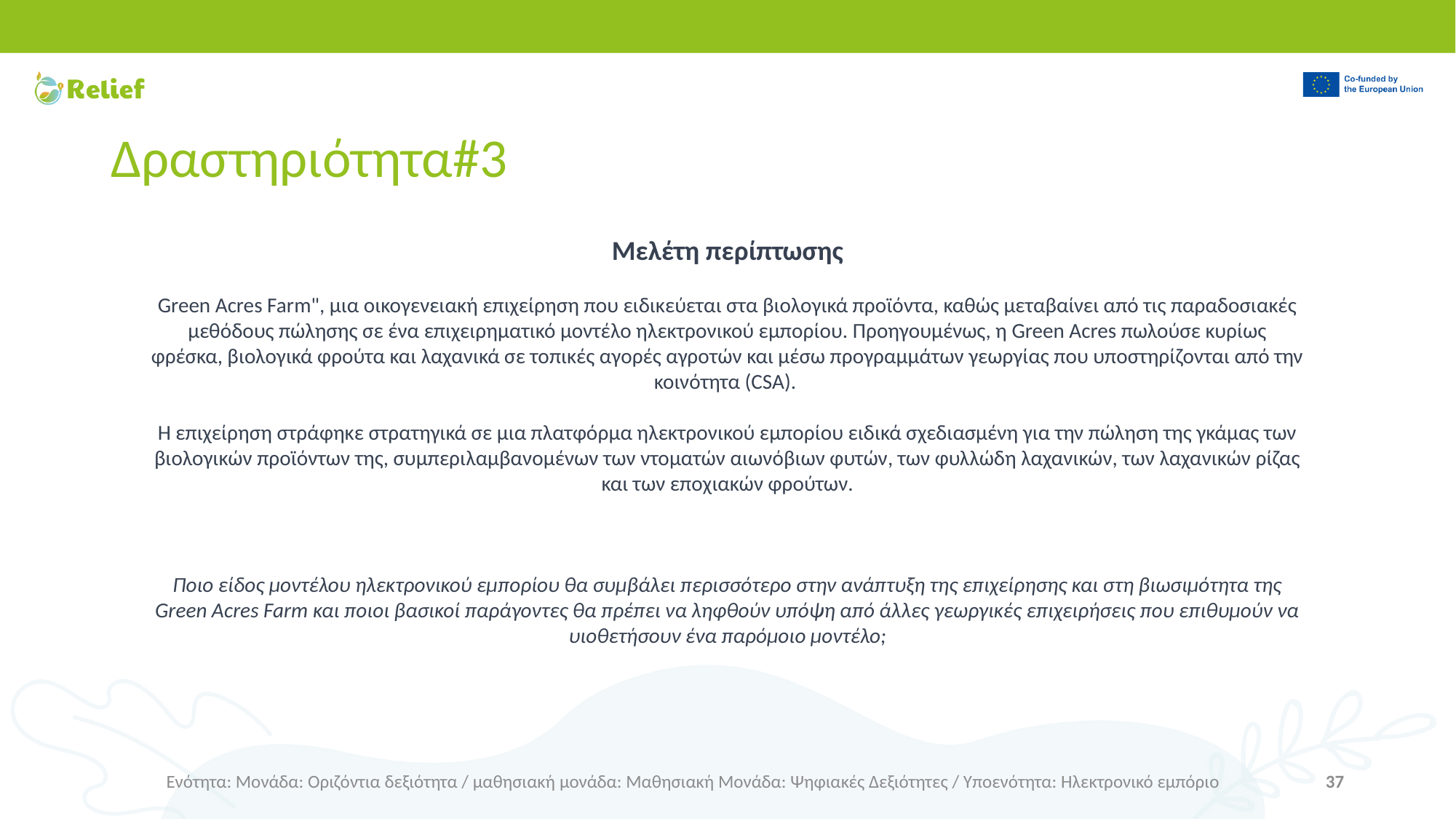

# Δραστηριότητα#3

Μελέτη περίπτωσης

Green Acres Farm", μια οικογενειακή επιχείρηση που ειδικεύεται στα βιολογικά προϊόντα, καθώς μεταβαίνει από τις παραδοσιακές μεθόδους πώλησης σε ένα επιχειρηματικό μοντέλο ηλεκτρονικού εμπορίου. Προηγουμένως, η Green Acres πωλούσε κυρίως φρέσκα, βιολογικά φρούτα και λαχανικά σε τοπικές αγορές αγροτών και μέσω προγραμμάτων γεωργίας που υποστηρίζονται από την κοινότητα (CSA).

Η επιχείρηση στράφηκε στρατηγικά σε μια πλατφόρμα ηλεκτρονικού εμπορίου ειδικά σχεδιασμένη για την πώληση της γκάμας των βιολογικών προϊόντων της, συμπεριλαμβανομένων των ντοματών αιωνόβιων φυτών, των φυλλώδη λαχανικών, των λαχανικών ρίζας και των εποχιακών φρούτων.

Ποιο είδος μοντέλου ηλεκτρονικού εμπορίου θα συμβάλει περισσότερο στην ανάπτυξη της επιχείρησης και στη βιωσιμότητα της Green Acres Farm και ποιοι βασικοί παράγοντες θα πρέπει να ληφθούν υπόψη από άλλες γεωργικές επιχειρήσεις που επιθυμούν να υιοθετήσουν ένα παρόμοιο μοντέλο;

Ενότητα: Μονάδα: Οριζόντια δεξιότητα / μαθησιακή μονάδα: Μαθησιακή Μονάδα: Ψηφιακές Δεξιότητες / Υποενότητα: Ηλεκτρονικό εμπόριο
37